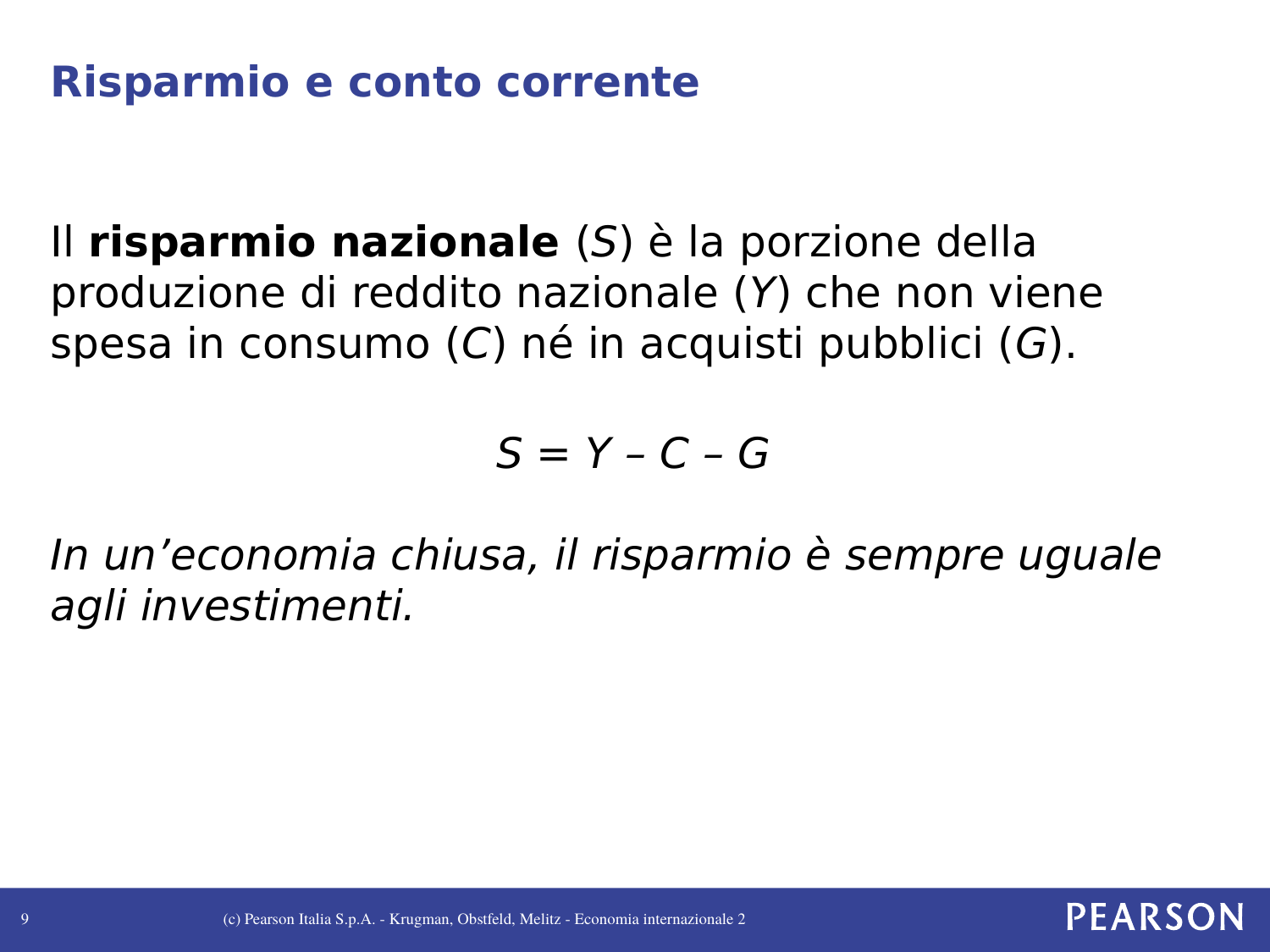

# Risparmio e conto corrente
Il risparmio nazionale (S) è la porzione della produzione di reddito nazionale (Y) che non viene spesa in consumo (C) né in acquisti pubblici (G).

S = Y – C – G

In un’economia chiusa, il risparmio è sempre uguale agli investimenti.
9
(c) Pearson Italia S.p.A. - Krugman, Obstfeld, Melitz - Economia internazionale 2